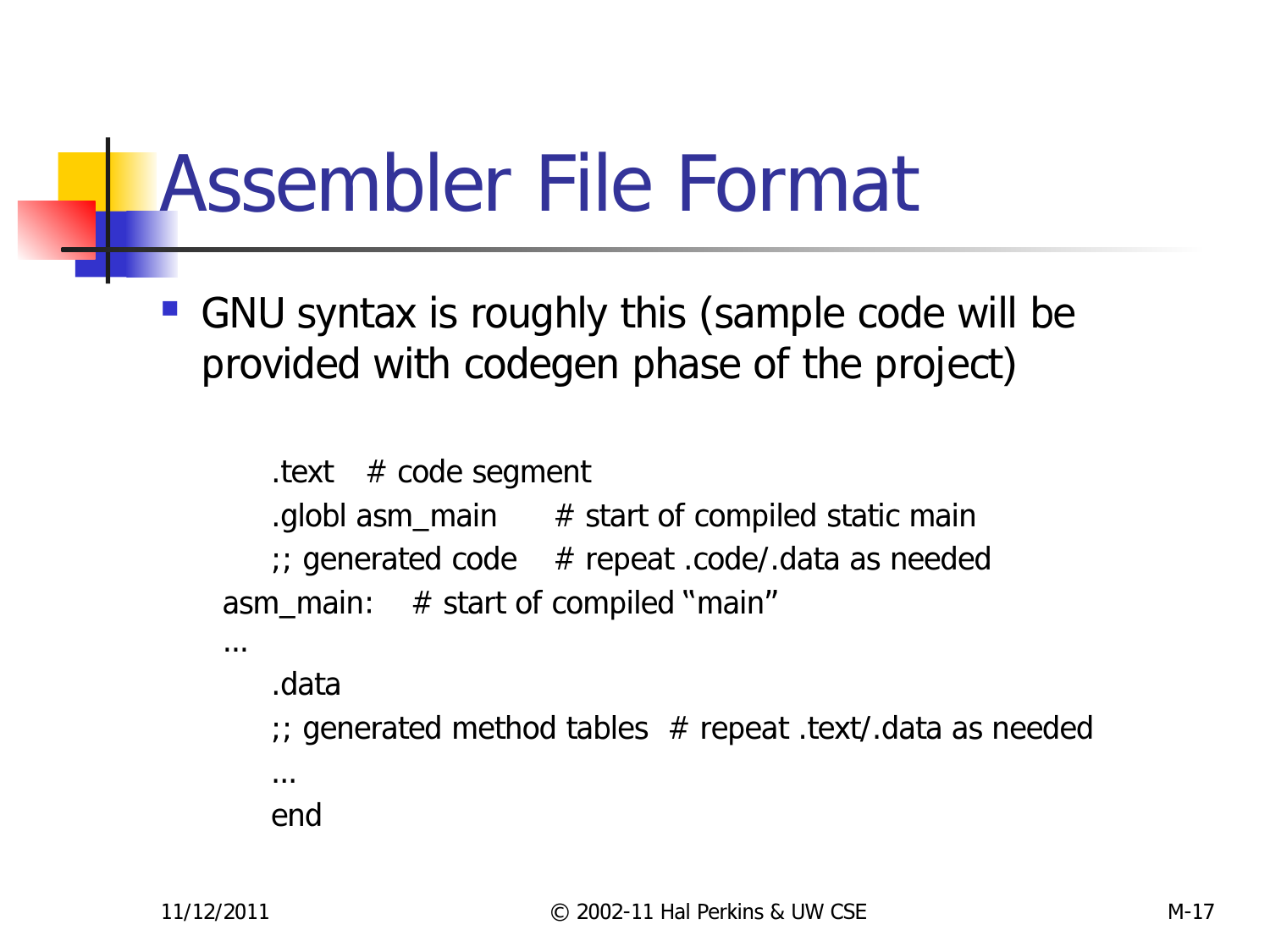

# Assembler File Format
GNU syntax is roughly this (sample code will be provided with codegen phase of the project)

.text			# code segment
.globl asm_main 	# start of compiled static main
;; generated code	# repeat .code/.data as needed
asm_main:			# start of compiled “main”
	…
.data
;; generated method tables  # repeat .text/.data as needed
…
end
11/12/2011
© 2002-11 Hal Perkins & UW CSE
M-17